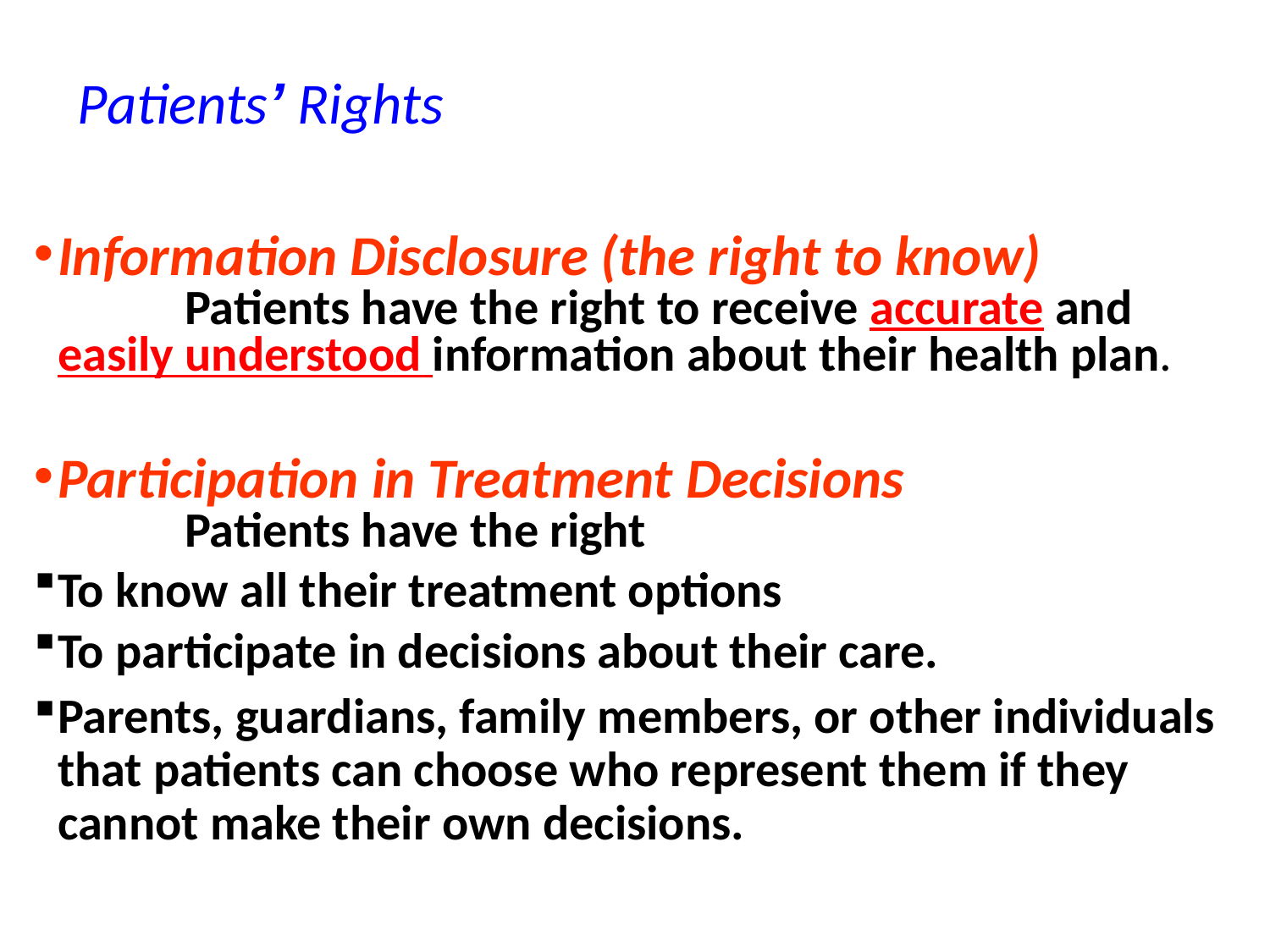

# Patients’ Rights

Information Disclosure (the right to know)
	Patients have the right to receive accurate and easily understood information about their health plan.

Participation in Treatment Decisions
 	Patients have the right
To know all their treatment options
To participate in decisions about their care.
Parents, guardians, family members, or other individuals that patients can choose who represent them if they cannot make their own decisions.